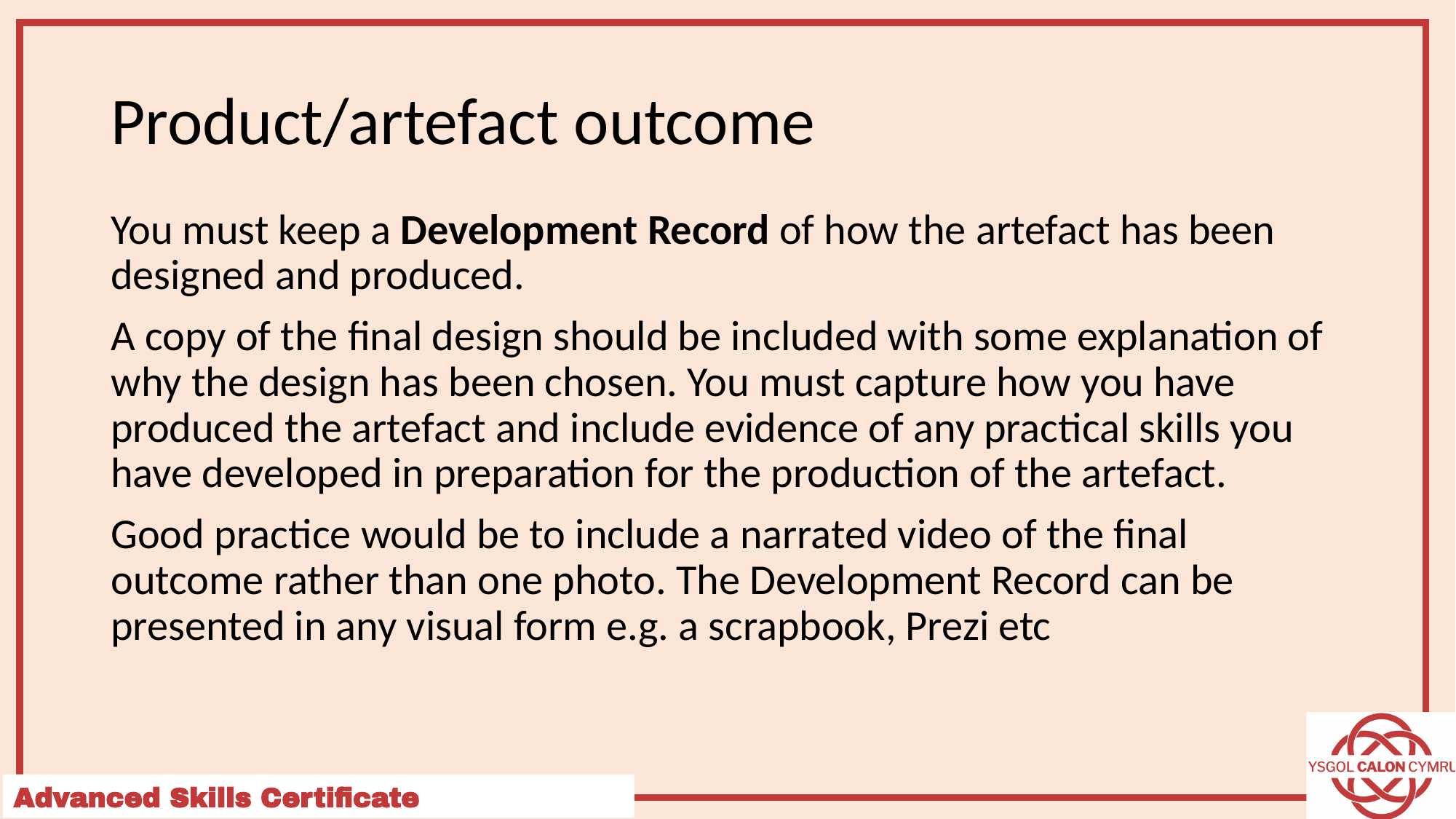

# Product/artefact outcome
You must keep a Development Record of how the artefact has been designed and produced.
A copy of the final design should be included with some explanation of why the design has been chosen. You must capture how you have produced the artefact and include evidence of any practical skills you have developed in preparation for the production of the artefact.
Good practice would be to include a narrated video of the final outcome rather than one photo. The Development Record can be presented in any visual form e.g. a scrapbook, Prezi etc